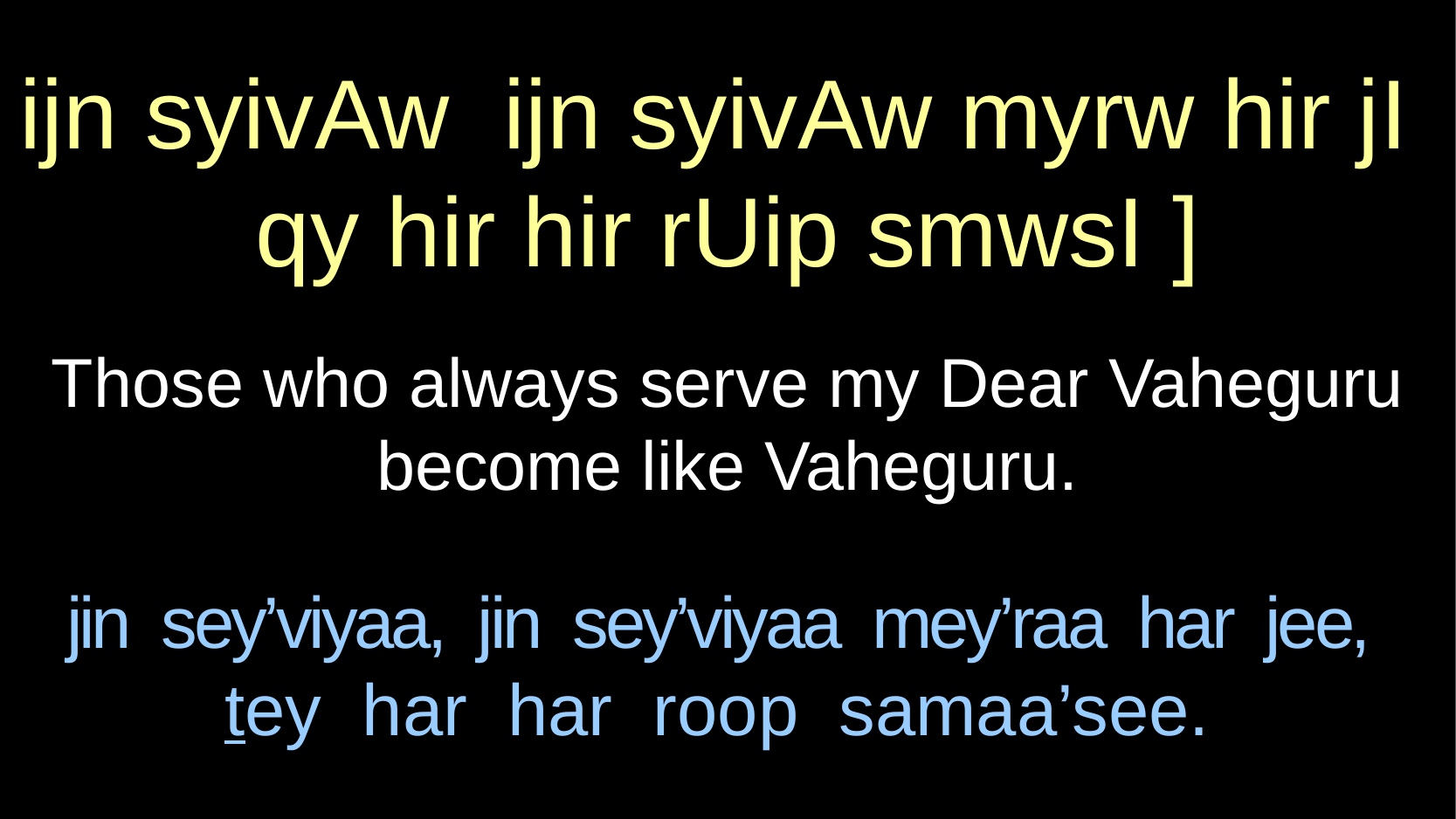

ijn syivAw  ijn syivAw myrw hir jI
qy hir hir rUip smwsI ]
Those who always serve my Dear Vaheguru become like Vaheguru.
# jin  sey’viyaa,  jin  sey’viyaa  mey’raa  har  jee, tey  har  har  roop  samaa’see.